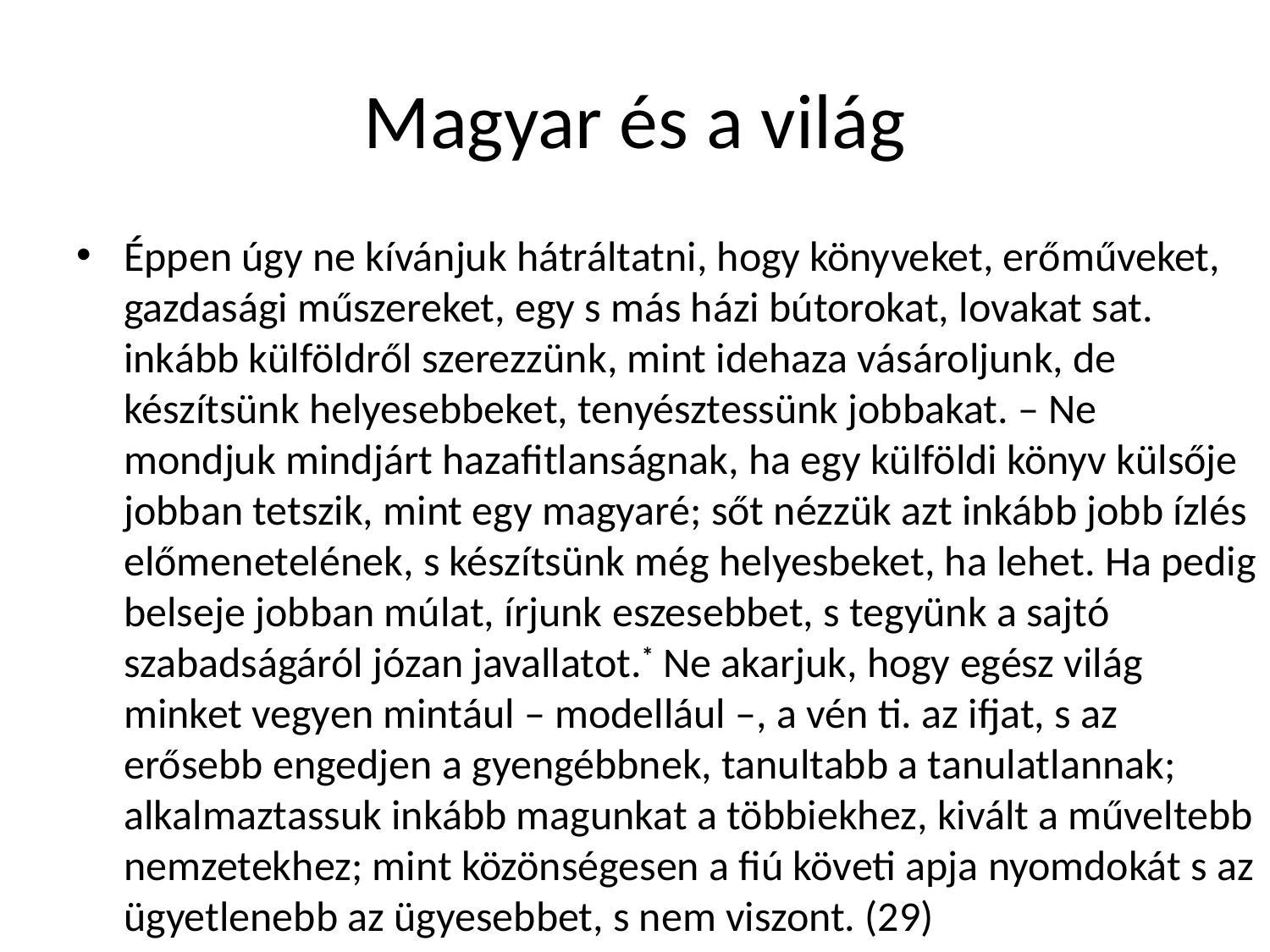

# Magyar és a világ
Éppen úgy ne kívánjuk hátráltatni, hogy könyveket, erőműveket, gazdasági műszereket, egy s más házi bútorokat, lovakat sat. inkább külföldről szerezzünk, mint idehaza vásároljunk, de készítsünk helyesebbeket, tenyésztessünk jobbakat. – Ne mondjuk mindjárt hazafitlanságnak, ha egy külföldi könyv külsője jobban tetszik, mint egy magyaré; sőt nézzük azt inkább jobb ízlés előmenetelének, s készítsünk még helyesbeket, ha lehet. Ha pedig belseje jobban múlat, írjunk eszesebbet, s tegyünk a sajtó szabadságáról józan javallatot.* Ne akarjuk, hogy egész világ minket vegyen mintául – modellául –, a vén ti. az ifjat, s az erősebb engedjen a gyengébbnek, tanultabb a tanulatlannak; alkalmaztassuk inkább magunkat a többiekhez, kivált a műveltebb nemzetekhez; mint közönségesen a fiú követi apja nyomdokát s az ügyetlenebb az ügyesebbet, s nem viszont. (29)